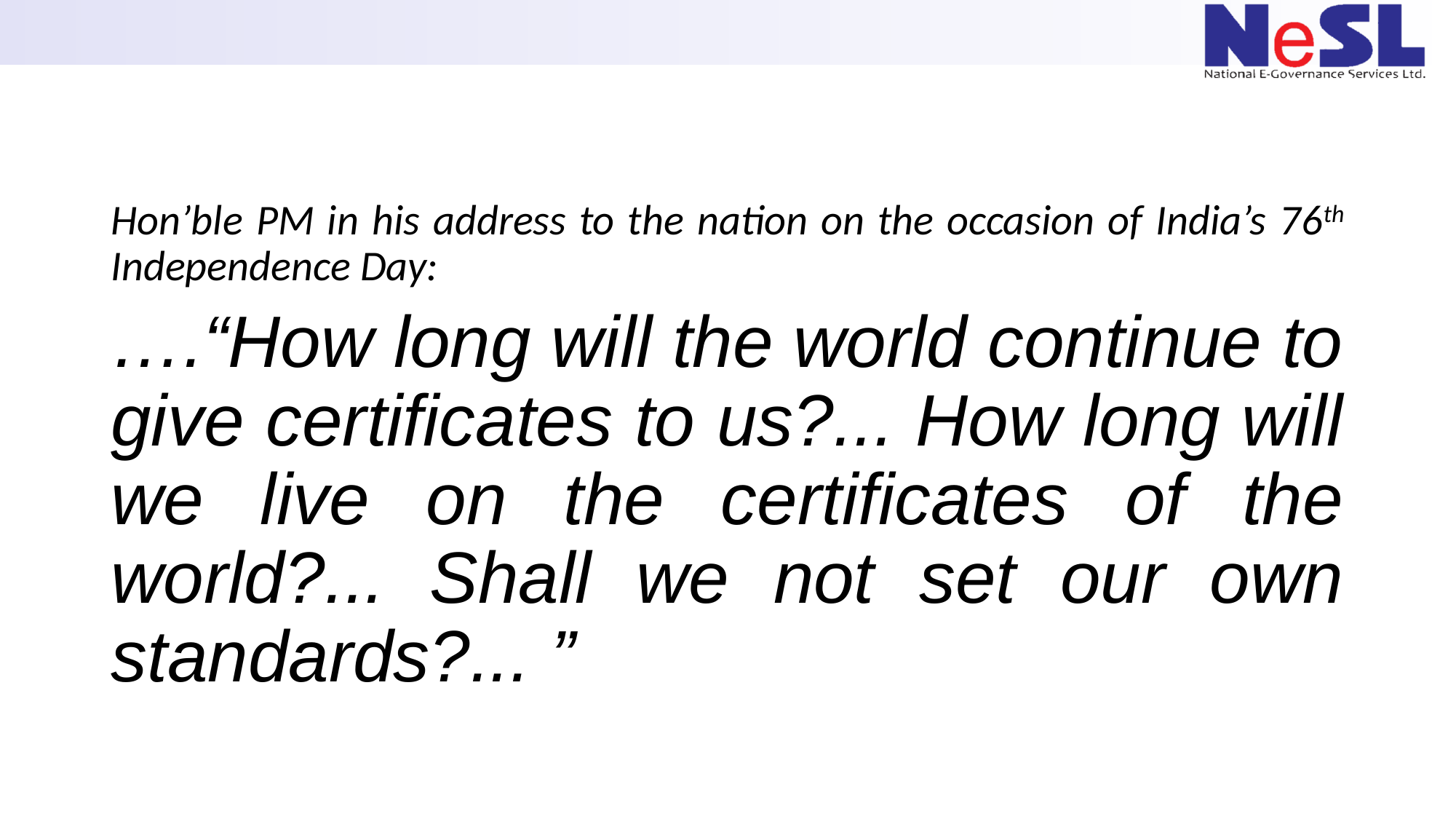

Hon’ble PM in his address to the nation on the occasion of India’s 76th Independence Day:
….“How long will the world continue to give certificates to us?... How long will we live on the certificates of the world?... Shall we not set our own standards?... ”